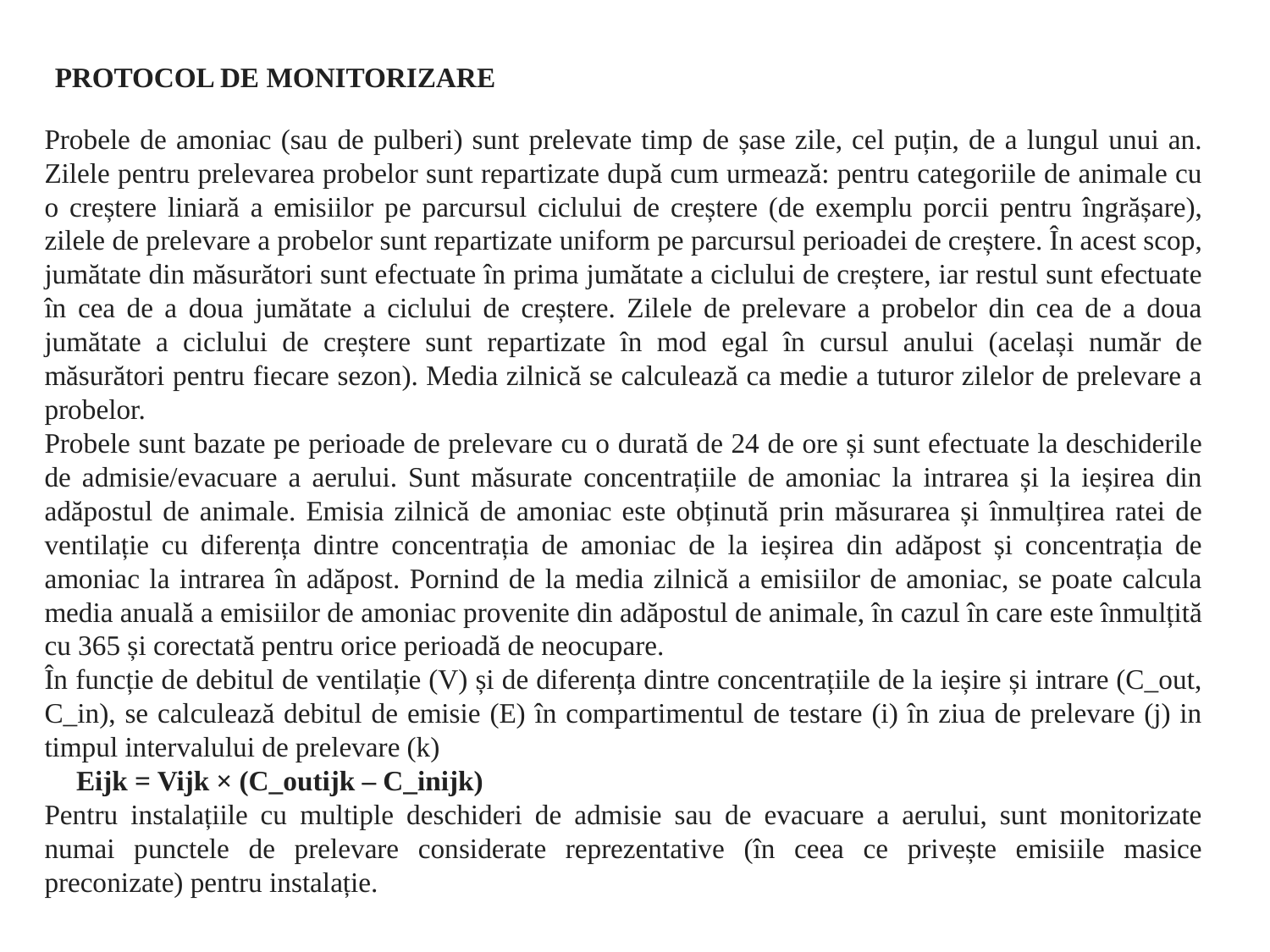

PROTOCOL DE MONITORIZARE
Probele de amoniac (sau de pulberi) sunt prelevate timp de șase zile, cel puțin, de a lungul unui an. Zilele pentru prelevarea probelor sunt repartizate după cum urmează: pentru categoriile de animale cu o creștere liniară a emisiilor pe parcursul ciclului de creștere (de exemplu porcii pentru îngrășare), zilele de prelevare a probelor sunt repartizate uniform pe parcursul perioadei de creștere. În acest scop, jumătate din măsurători sunt efectuate în prima jumătate a ciclului de creștere, iar restul sunt efectuate în cea de a doua jumătate a ciclului de creștere. Zilele de prelevare a probelor din cea de a doua jumătate a ciclului de creștere sunt repartizate în mod egal în cursul anului (același număr de măsurători pentru fiecare sezon). Media zilnică se calculează ca medie a tuturor zilelor de prelevare a probelor.
Probele sunt bazate pe perioade de prelevare cu o durată de 24 de ore și sunt efectuate la deschiderile de admisie/evacuare a aerului. Sunt măsurate concentrațiile de amoniac la intrarea și la ieșirea din adăpostul de animale. Emisia zilnică de amoniac este obținută prin măsurarea și înmulțirea ratei de ventilație cu diferența dintre concentrația de amoniac de la ieșirea din adăpost și concentrația de amoniac la intrarea în adăpost. Pornind de la media zilnică a emisiilor de amoniac, se poate calcula media anuală a emisiilor de amoniac provenite din adăpostul de animale, în cazul în care este înmulțită cu 365 și corectată pentru orice perioadă de neocupare.
În funcție de debitul de ventilație (V) și de diferența dintre concentrațiile de la ieșire și intrare (C_out, C_in), se calculează debitul de emisie (E) în compartimentul de testare (i) în ziua de prelevare (j) in timpul intervalului de prelevare (k)
Eijk = Vijk × (C_outijk – C_inijk)
Pentru instalațiile cu multiple deschideri de admisie sau de evacuare a aerului, sunt monitorizate numai punctele de prelevare considerate reprezentative (în ceea ce privește emisiile masice preconizate) pentru instalație.